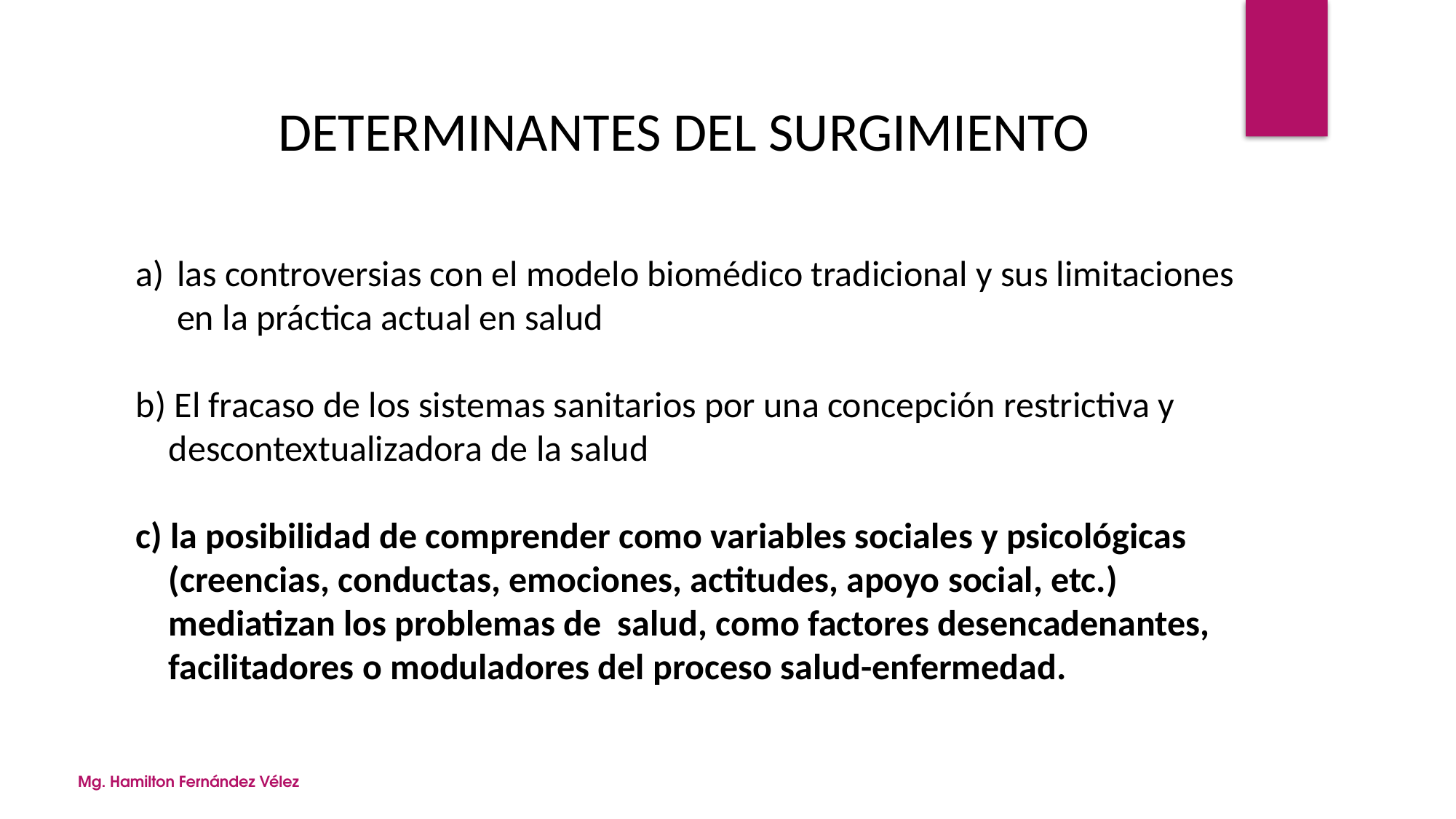

DETERMINANTES DEL SURGIMIENTO

las controversias con el modelo biomédico tradicional y sus limitaciones en la práctica actual en salud

b) El fracaso de los sistemas sanitarios por una concepción restrictiva y
    descontextualizadora de la salud

c) la posibilidad de comprender como variables sociales y psicológicas
    (creencias, conductas, emociones, actitudes, apoyo social, etc.)
    mediatizan los problemas de  salud, como factores desencadenantes,
    facilitadores o moduladores del proceso salud-enfermedad.
Mg. Hamilton Fernández Vélez